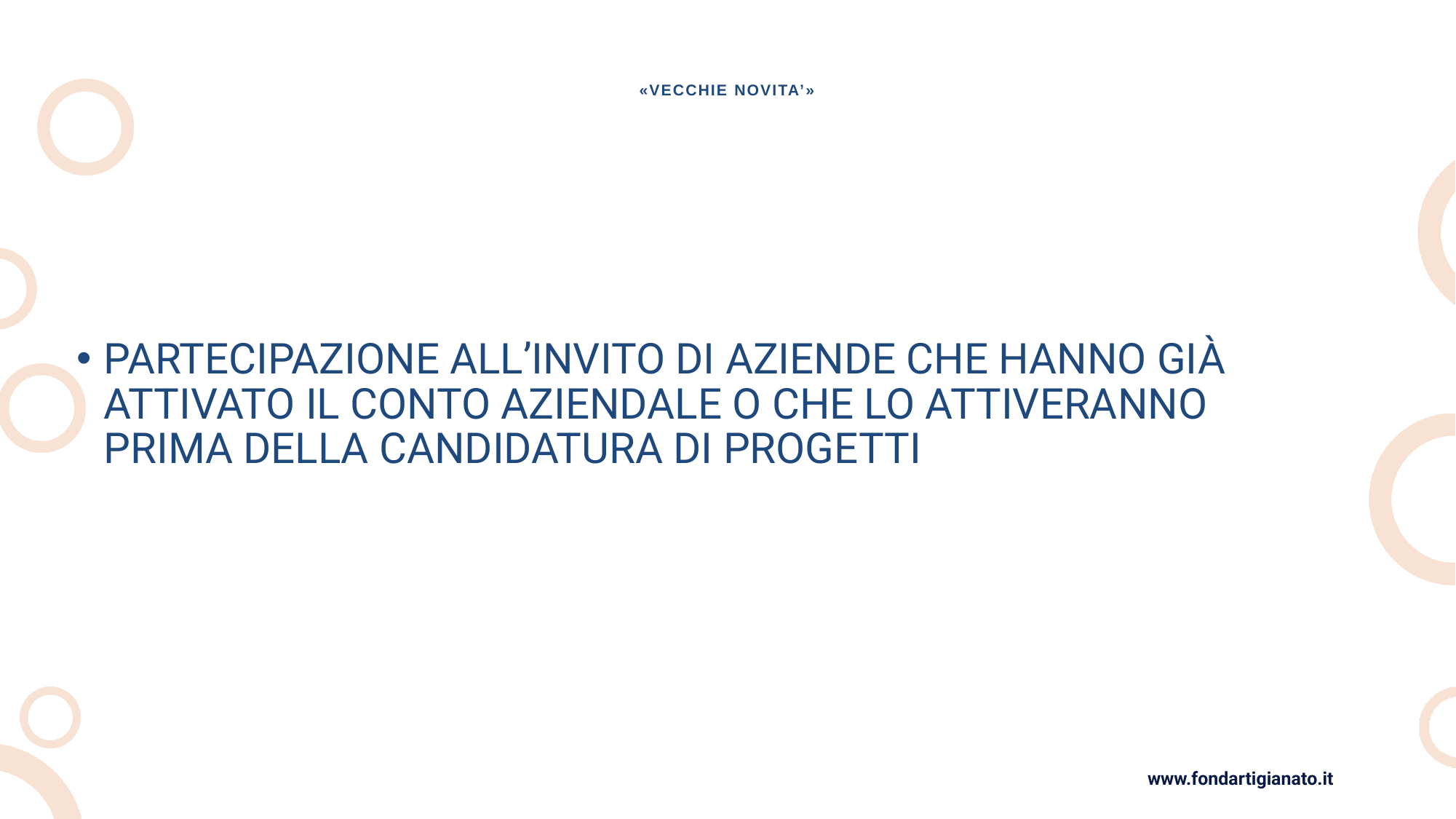

# «VECCHIE NOVITA’»
PARTECIPAZIONE ALL’INVITO DI AZIENDE CHE HANNO GIÀ ATTIVATO IL CONTO AZIENDALE O CHE LO ATTIVERANNO PRIMA DELLA CANDIDATURA DI PROGETTI